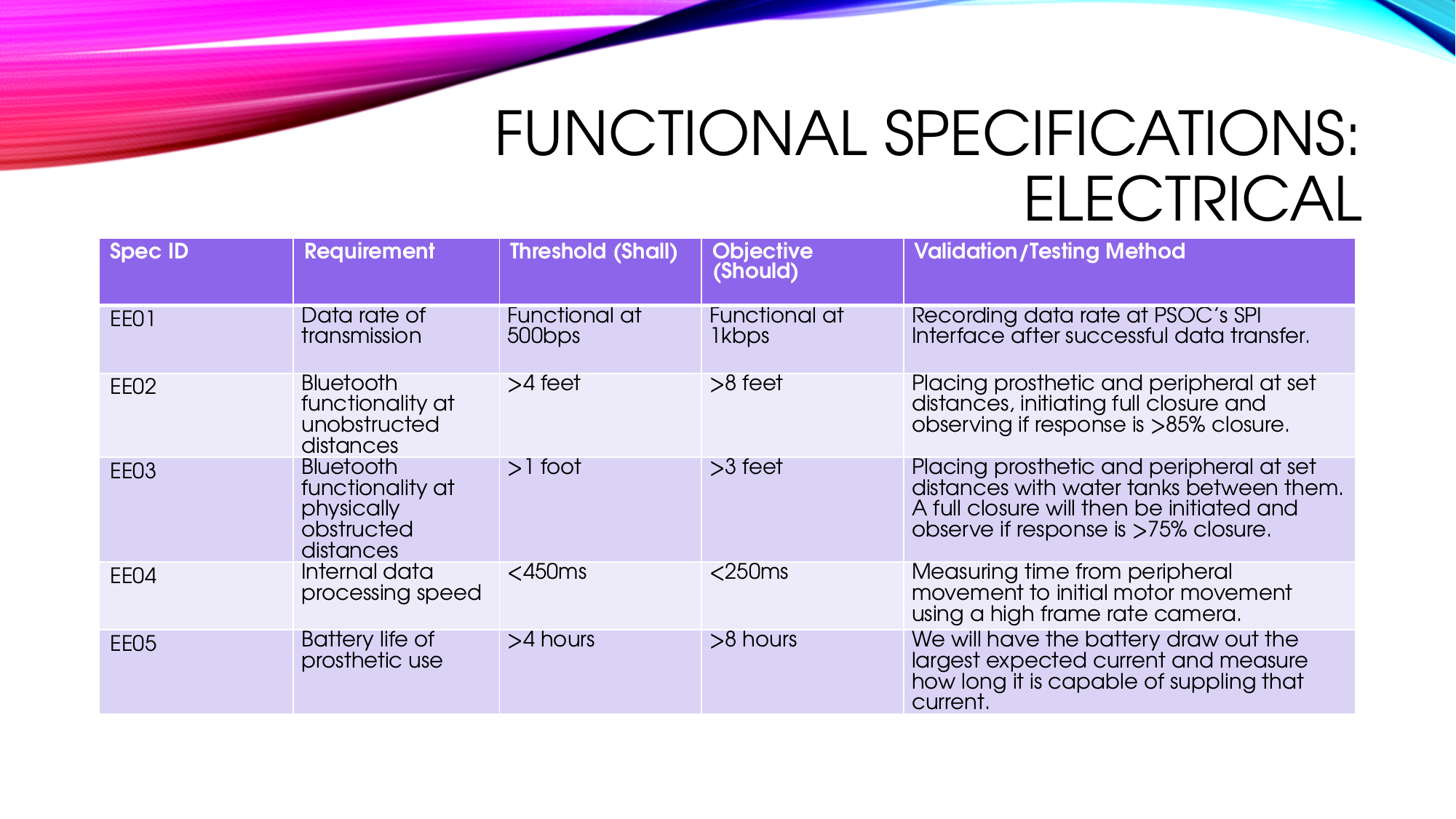

# Functional Specifications: Electrical
| Spec ID ​ | Requirement  ​ | Threshold (Shall) ​ | Objective (Should) ​ | Validation/Testing Method ​ |
| --- | --- | --- | --- | --- |
| EE01 | Data rate of transmission | Functional at 500bps | Functional at 1kbps | Recording data rate at PSOC’s SPI Interface after successful data transfer. |
| EE02 | Bluetooth functionality at unobstructed distances | >4 feet | >8 feet | Placing prosthetic and peripheral at set distances, initiating full closure and observing if response is >85% closure. |
| EE03 | Bluetooth functionality at physically obstructed distances | >1 foot | >3 feet | Placing prosthetic and peripheral at set distances with water tanks between them. A full closure will then be initiated and observe if response is >75% closure. |
| EE04 | Internal data processing speed | <450ms | <250ms | Measuring time from peripheral movement to initial motor movement using a high frame rate camera. |
| EE05 | Battery life of prosthetic use | >4 hours | >8 hours | We will have the battery draw out the largest expected current and measure how long it is capable of suppling that current. |